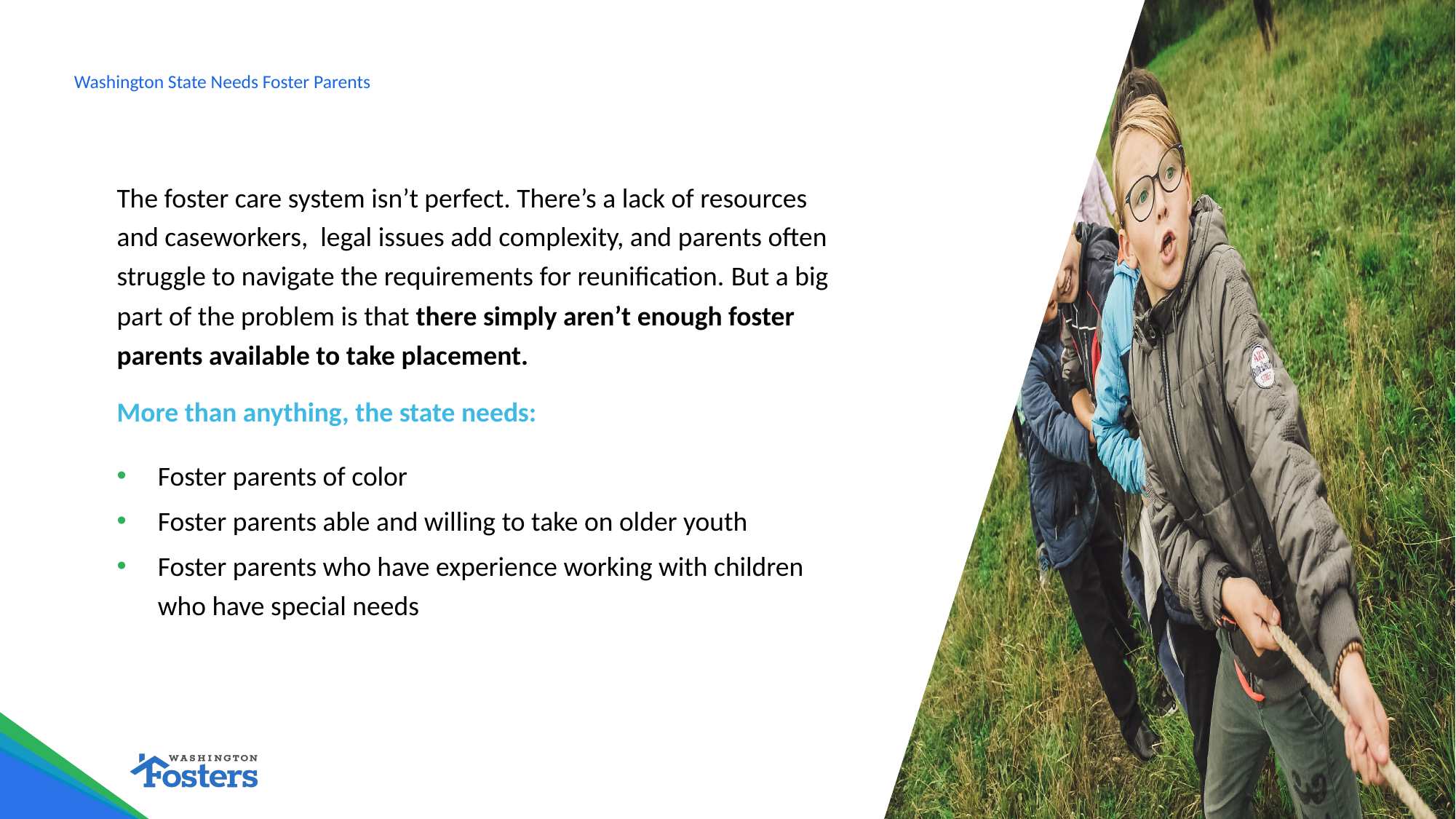

# Washington State Needs Foster Parents
The foster care system isn’t perfect. There’s a lack of resources and caseworkers,  legal issues add complexity, and parents often struggle to navigate the requirements for reunification. But a big part of the problem is that there simply aren’t enough foster parents available to take placement.
More than anything, the state needs:
Foster parents of color
Foster parents able and willing to take on older youth
Foster parents who have experience working with children who have special needs